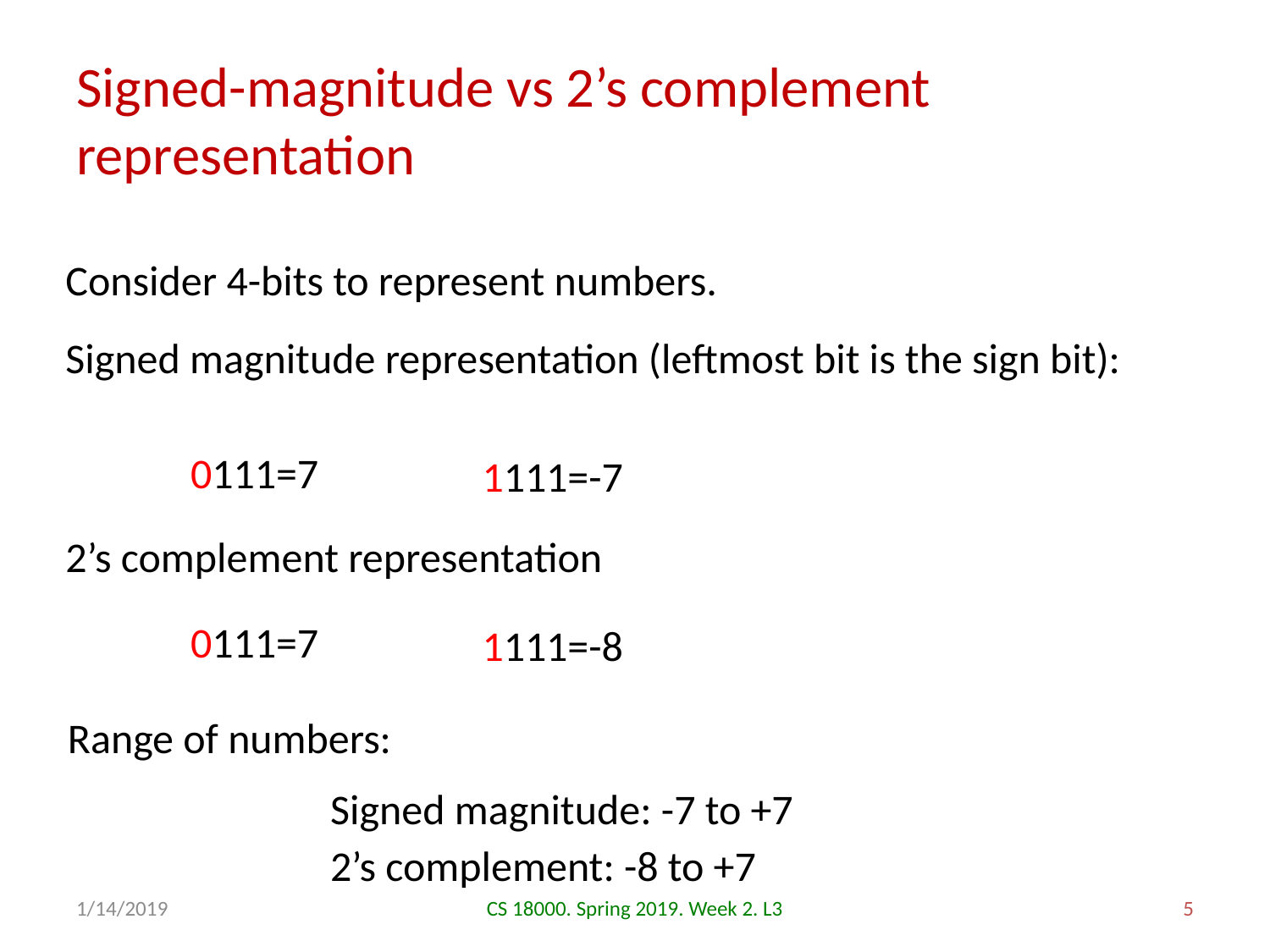

# Signed-magnitude vs 2’s complement representation
Consider 4-bits to represent numbers.
Signed magnitude representation (leftmost bit is the sign bit):
0111=7
1111=-7
2’s complement representation
0111=7
1111=-8
Range of numbers:
Signed magnitude: -7 to +7
2’s complement: -8 to +7
1/14/2019
CS 18000. Spring 2019. Week 2. L3
5